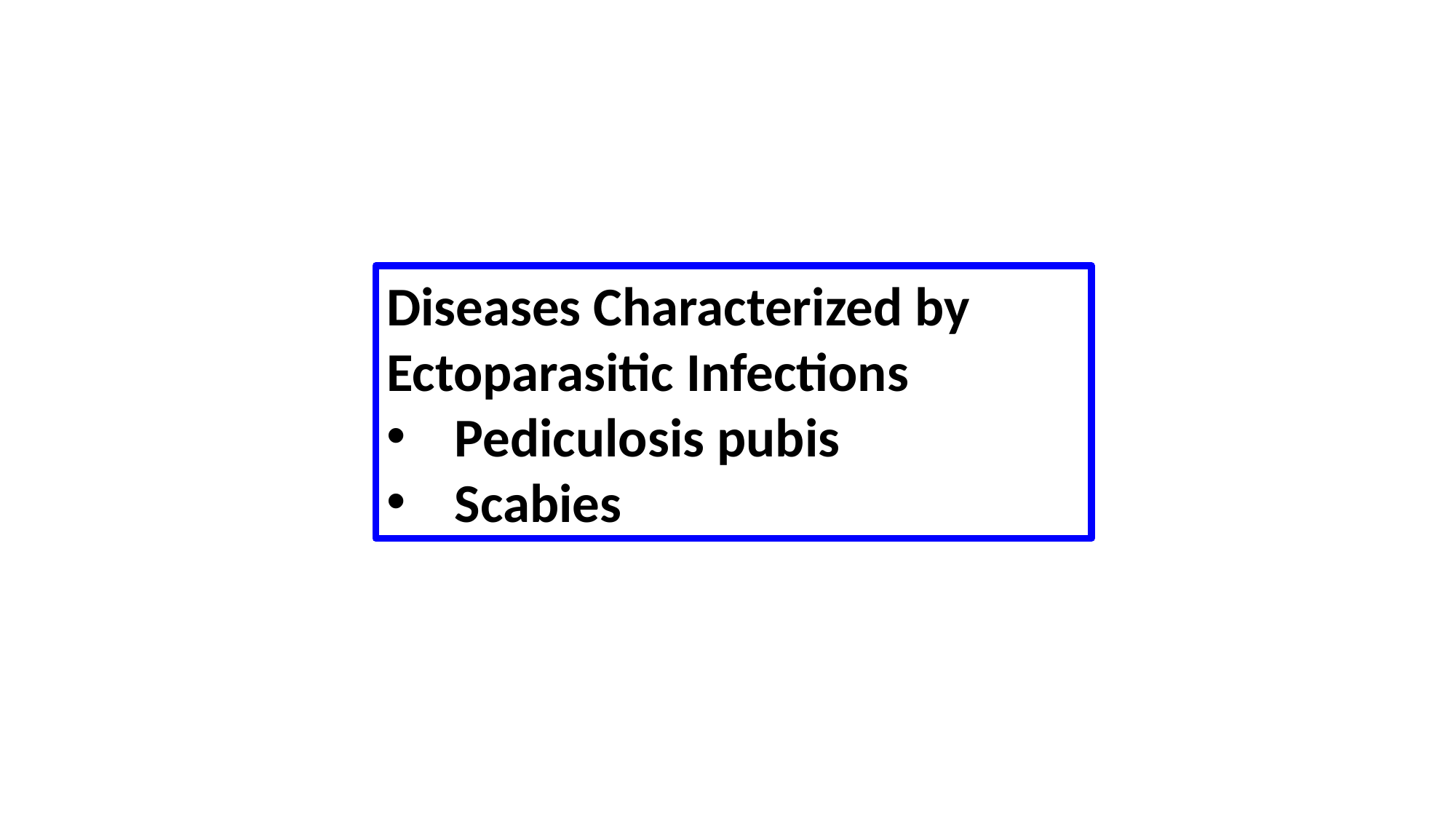

Diseases Characterized by Ectoparasitic Infections
Pediculosis pubis
Scabies